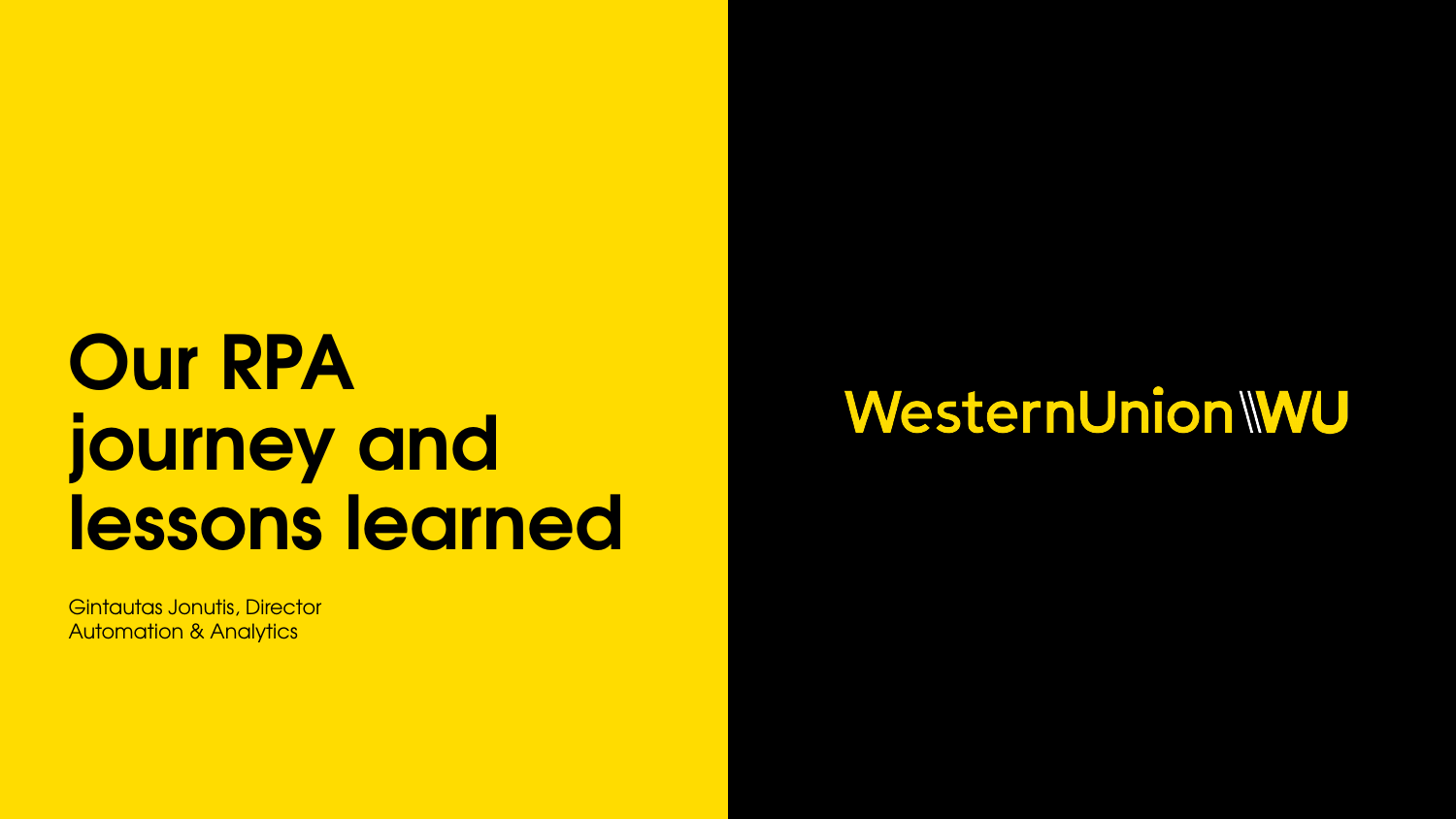

Our RPA journey and lessons learned
Gintautas Jonutis, Director
Automation & Analytics